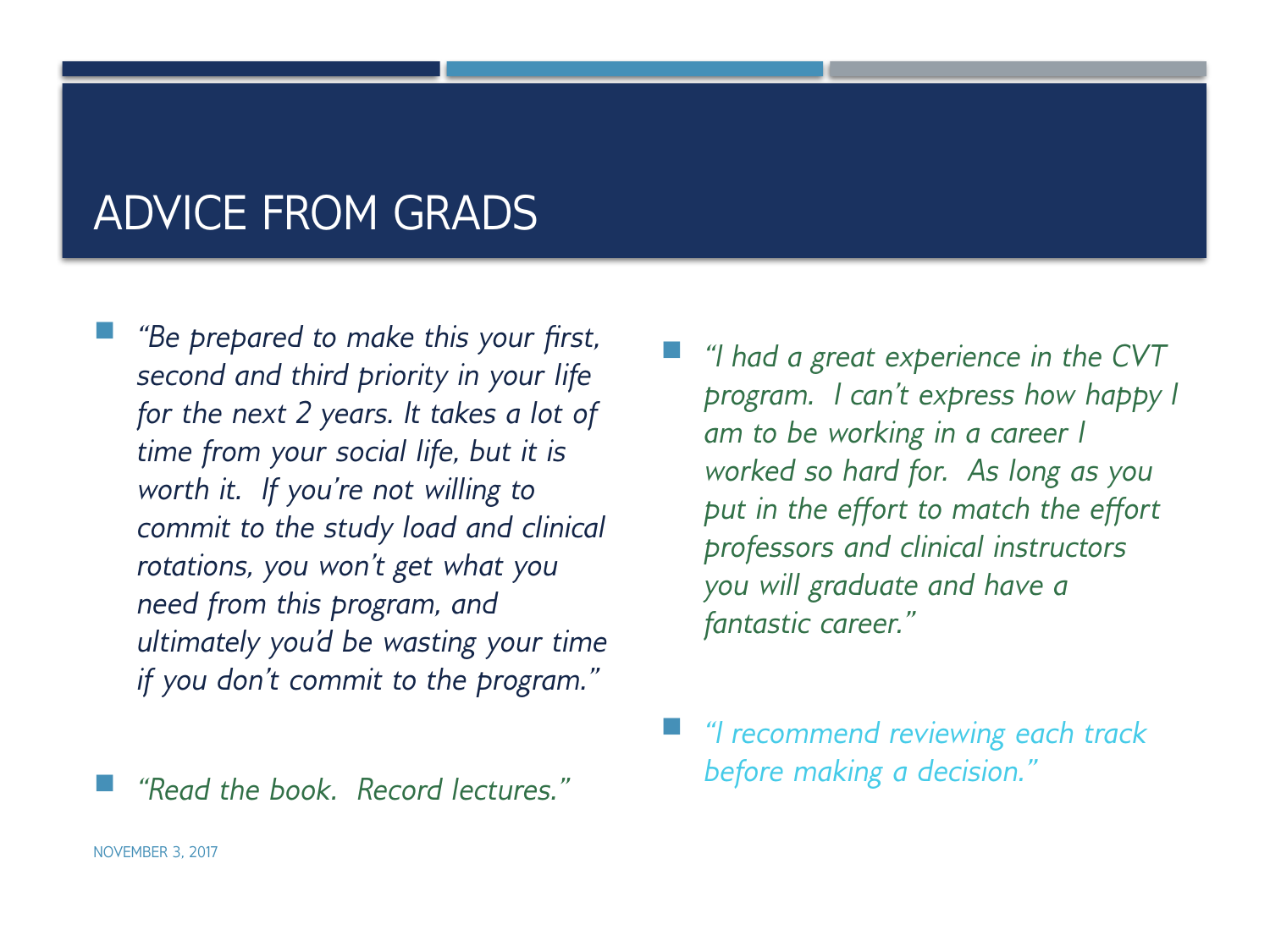

# Advice from Grads
“Be prepared to make this your first, second and third priority in your life for the next 2 years. It takes a lot of time from your social life, but it is worth it.  If you’re not willing to commit to the study load and clinical rotations, you won’t get what you need from this program, and ultimately you’d be wasting your time if you don’t commit to the program.”

“Read the book.  Record lectures.”

“I had a great experience in the CVT program.  I can’t express how happy I am to be working in a career I worked so hard for.  As long as you put in the effort to match the effort professors and clinical instructors you will graduate and have a fantastic career.”

“I recommend reviewing each track before making a decision.”
November 3, 2017